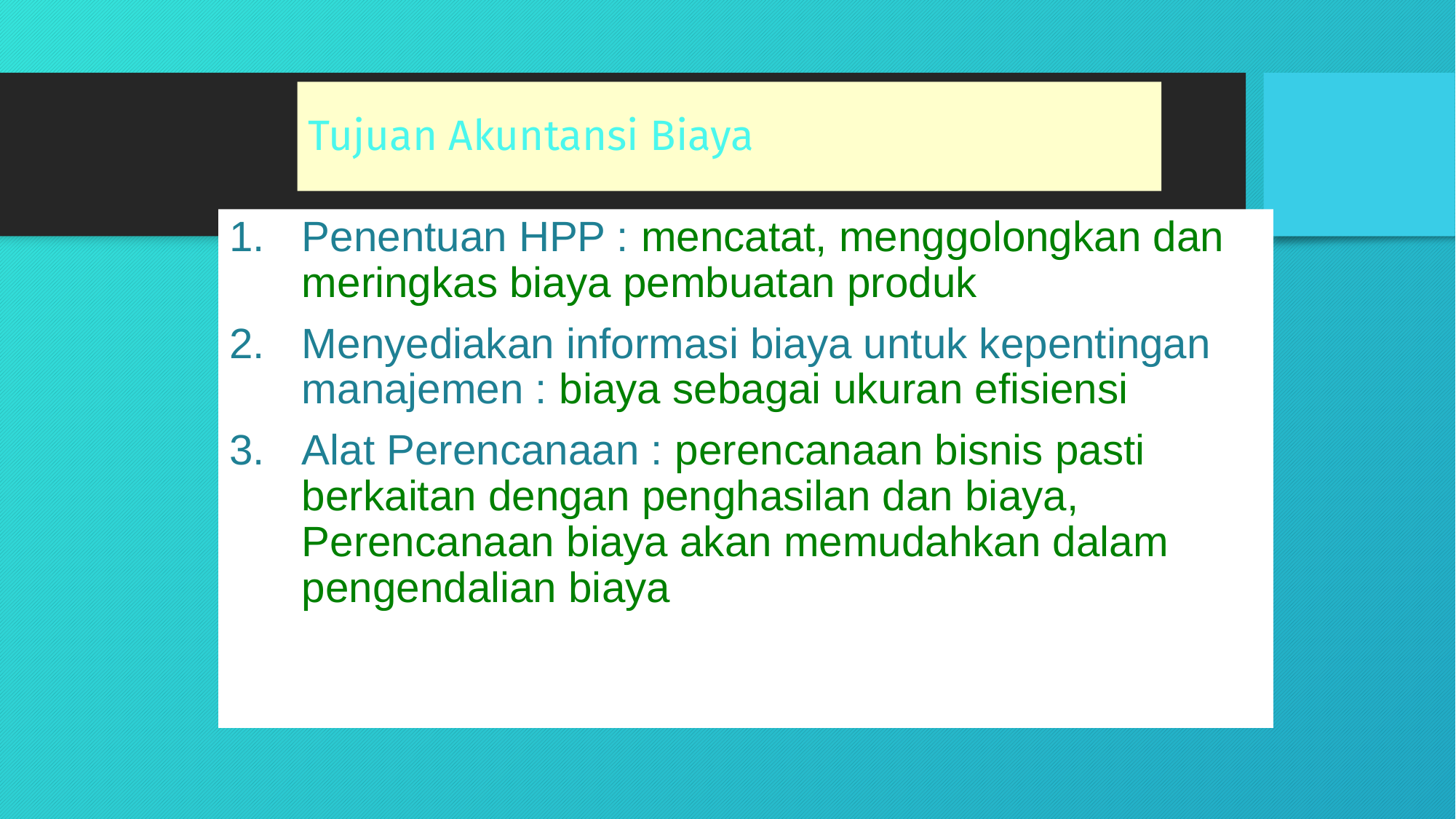

# Tujuan Akuntansi Biaya
Penentuan HPP : mencatat, menggolongkan dan meringkas biaya pembuatan produk
Menyediakan informasi biaya untuk kepentingan manajemen : biaya sebagai ukuran efisiensi
Alat Perencanaan : perencanaan bisnis pasti berkaitan dengan penghasilan dan biaya, Perencanaan biaya akan memudahkan dalam pengendalian biaya